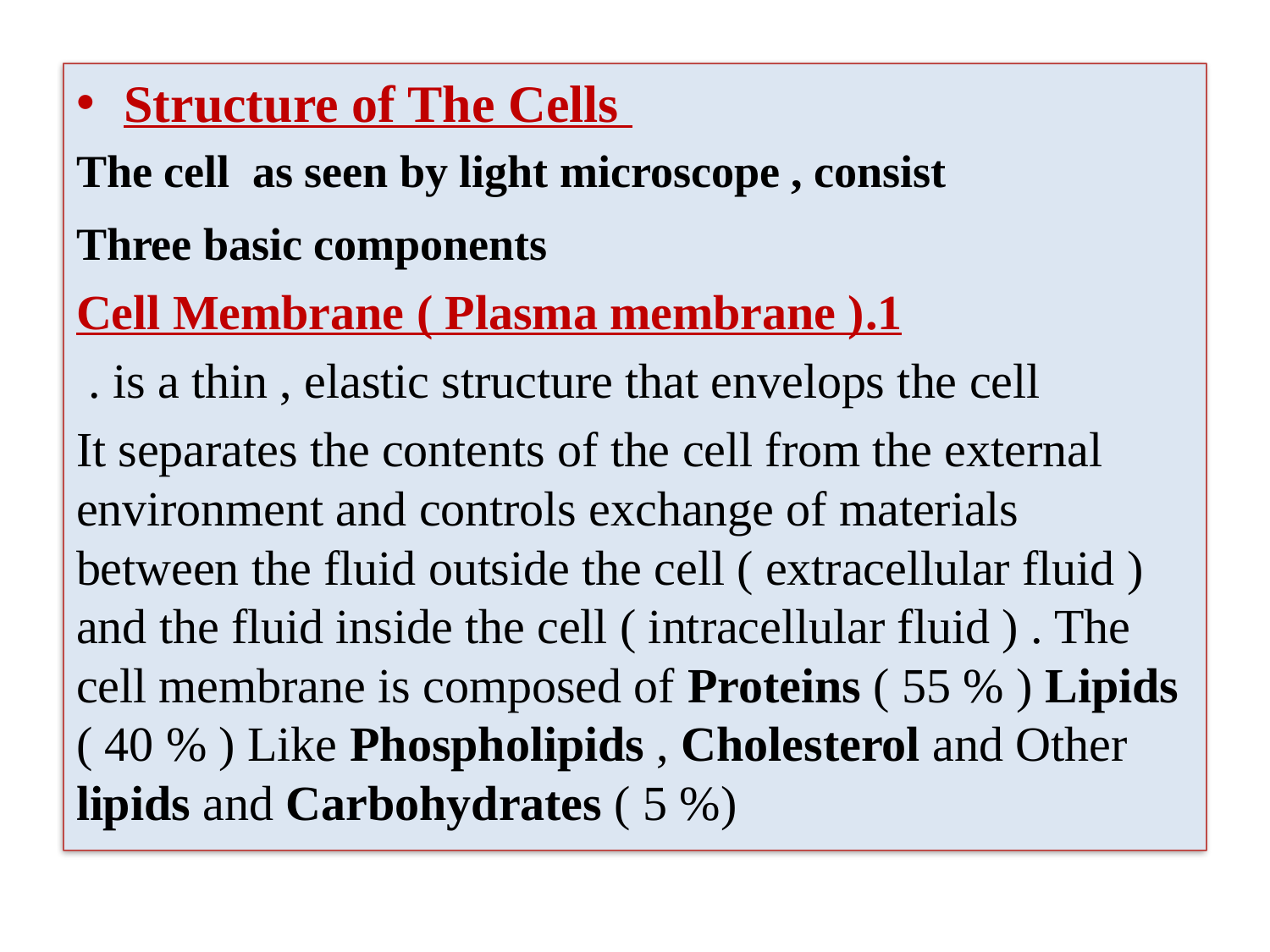

Structure of The Cells
The cell  as seen by light microscope , consist
Three basic components
1.Cell Membrane ( Plasma membrane )
is a thin , elastic structure that envelops the cell .
It separates the contents of the cell from the external environment and controls exchange of materials between the fluid outside the cell ( extracellular fluid ) and the fluid inside the cell ( intracellular fluid ) . The cell membrane is composed of Proteins ( 55 % ) Lipids ( 40 % ) Like Phospholipids , Cholesterol and Other lipids and Carbohydrates ( 5 %)